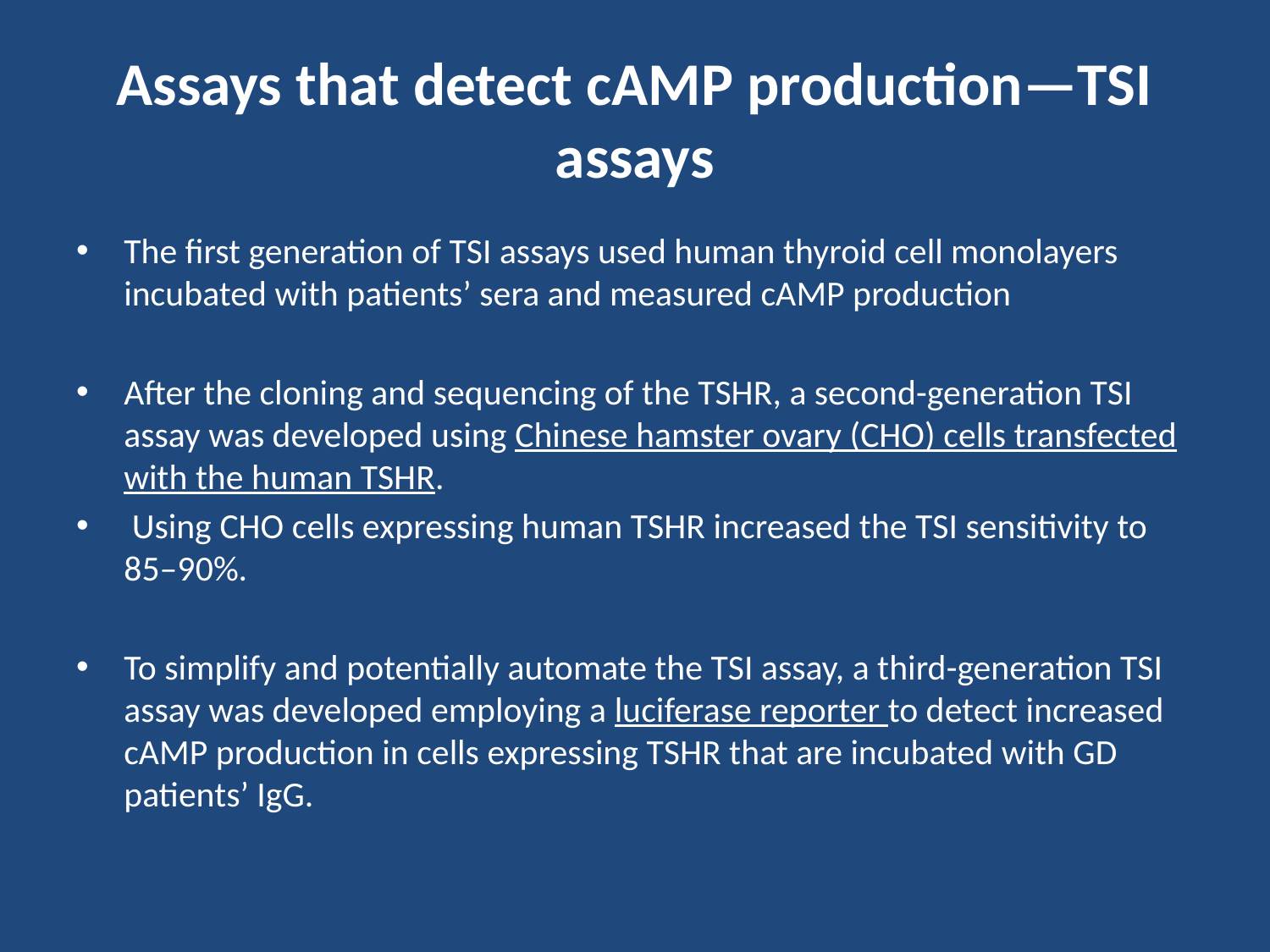

# Assays that detect cAMP production—TSI assays
The first generation of TSI assays used human thyroid cell monolayers incubated with patients’ sera and measured cAMP production

After the cloning and sequencing of the TSHR, a second-generation TSI assay was developed using Chinese hamster ovary (CHO) cells transfected with the human TSHR.
 Using CHO cells expressing human TSHR increased the TSI sensitivity to 85–90%.

To simplify and potentially automate the TSI assay, a third-generation TSI assay was developed employing a luciferase reporter to detect increased cAMP production in cells expressing TSHR that are incubated with GD patients’ IgG.